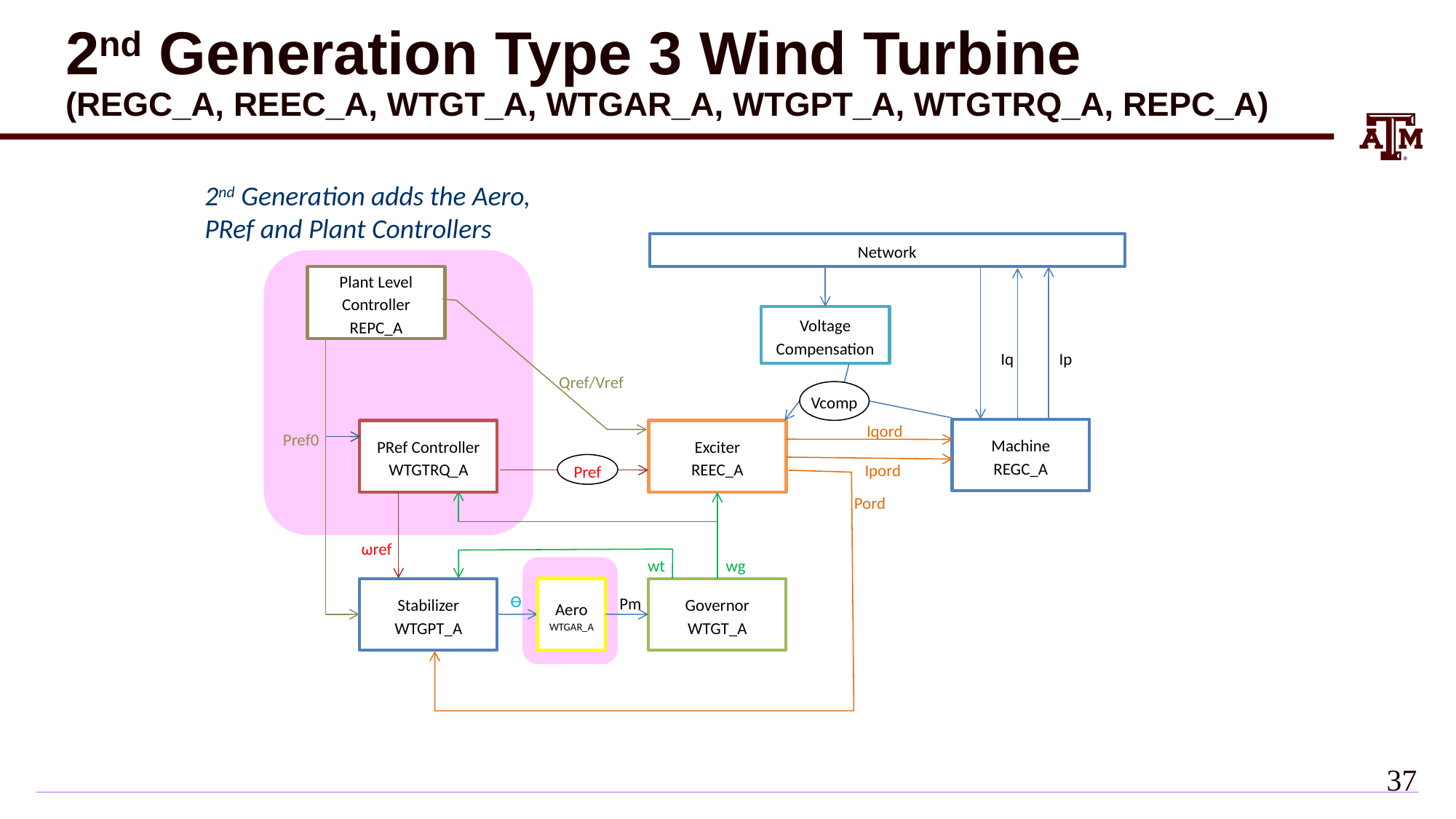

# 2nd Generation Type 3 Wind Turbine (REGC_A, REEC_A, WTGT_A, WTGAR_A, WTGPT_A, WTGTRQ_A, REPC_A)
2nd Generation adds the Aero, PRef and Plant Controllers
Network

Plant Level Controller
REPC_A

Voltage Compensation

Iq
Ip
Qref/Vref
Vcomp
Iqord
Machine
REGC_A
PRef Controller
WTGTRQ_A
Exciter
REEC_A
Pref0
Ipord
Pref

Pord

ωref
wg
wt

Aero
WTGAR_A
Stabilizer
WTGPT_A
Governor
WTGT_A
ϴ
Pm
37